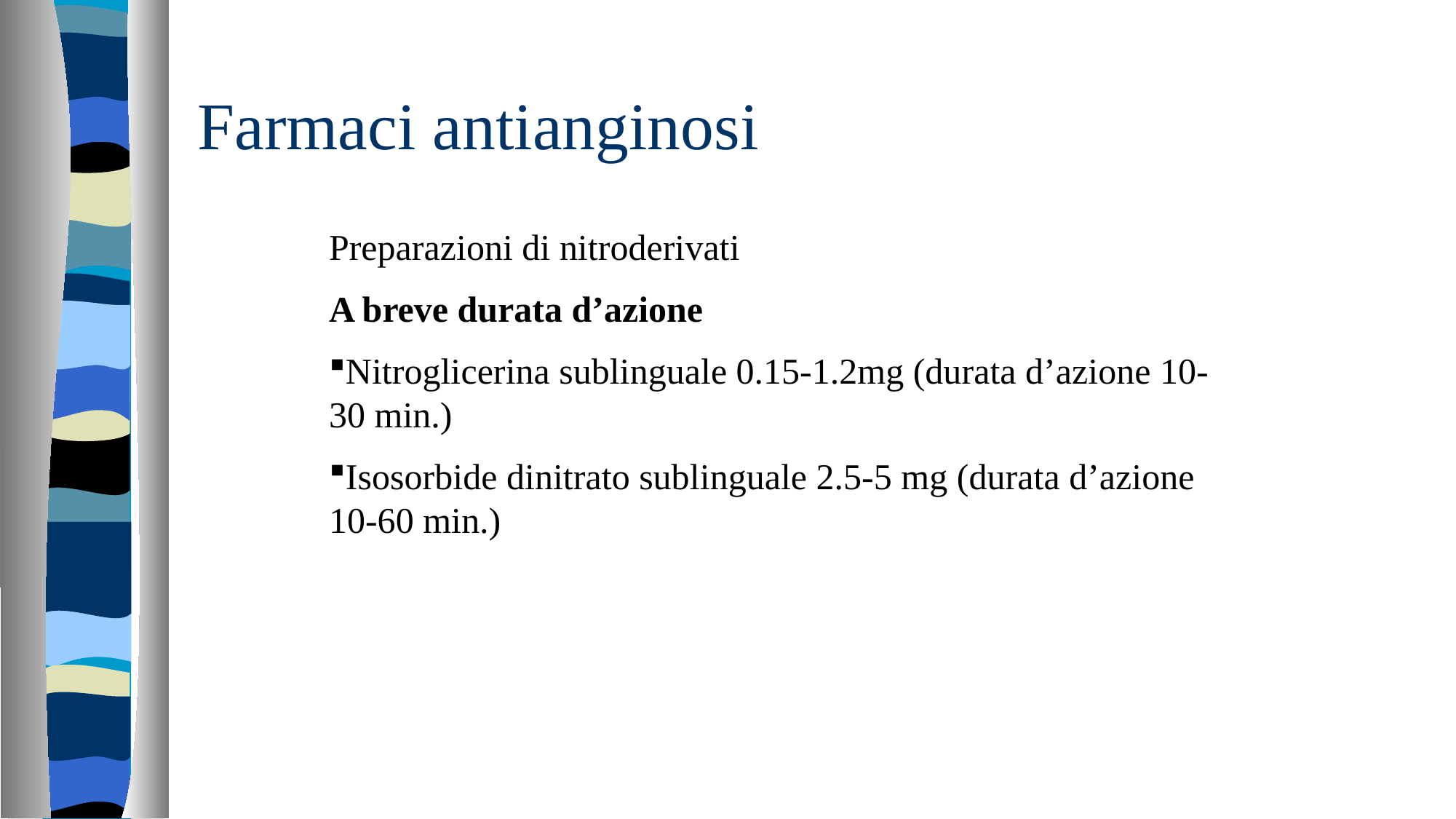

# Farmaci antianginosi
Preparazioni di nitroderivati
A breve durata d’azione
Nitroglicerina sublinguale 0.15-1.2mg (durata d’azione 10-30 min.)
Isosorbide dinitrato sublinguale 2.5-5 mg (durata d’azione 10-60 min.)